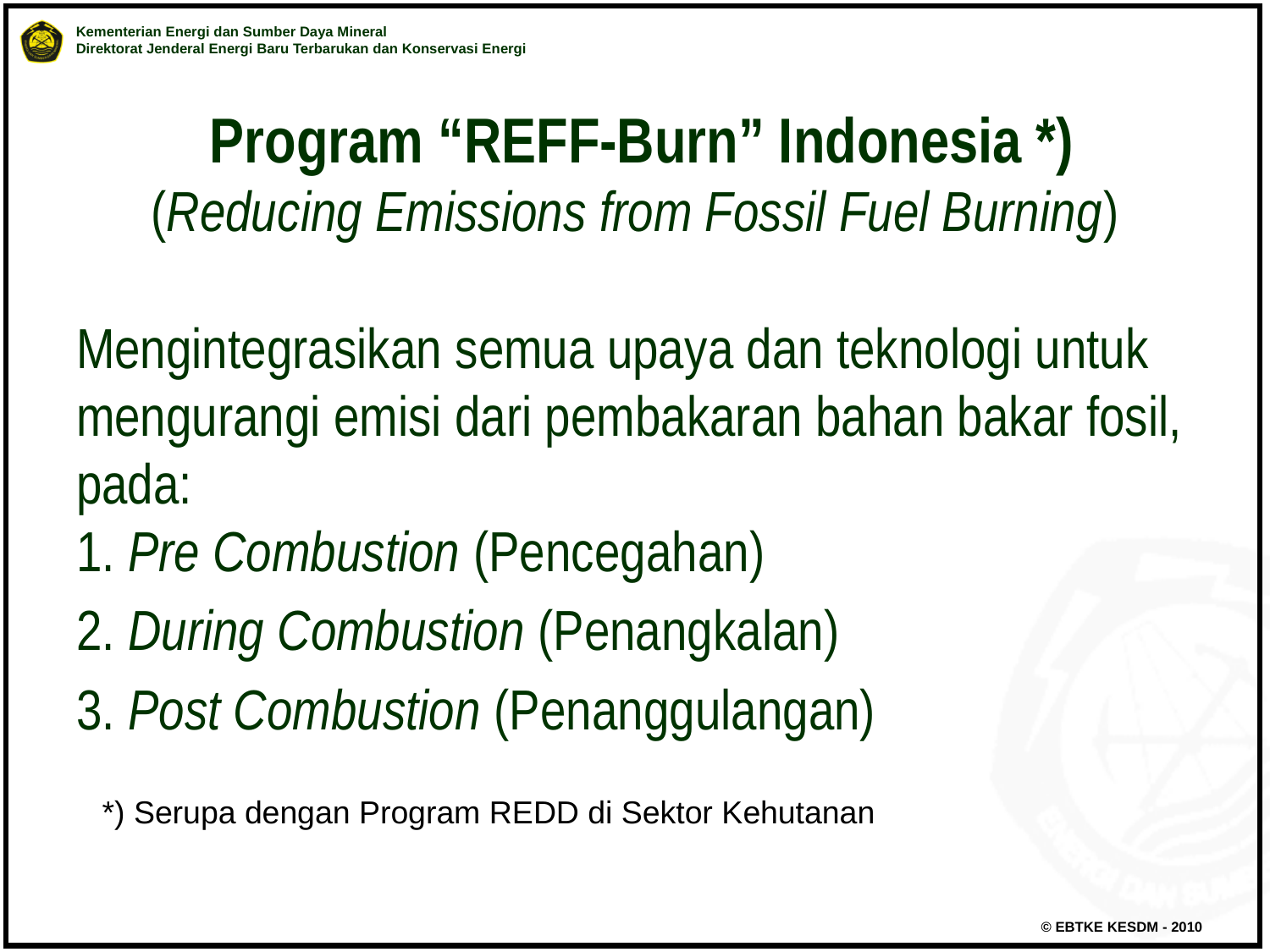

Program “REFF-Burn” Indonesia *)
(Reducing Emissions from Fossil Fuel Burning)
Mengintegrasikan semua upaya dan teknologi untuk mengurangi emisi dari pembakaran bahan bakar fosil, pada:
1. Pre Combustion (Pencegahan)
2. During Combustion (Penangkalan)
3. Post Combustion (Penanggulangan)

*) Serupa dengan Program REDD di Sektor Kehutanan